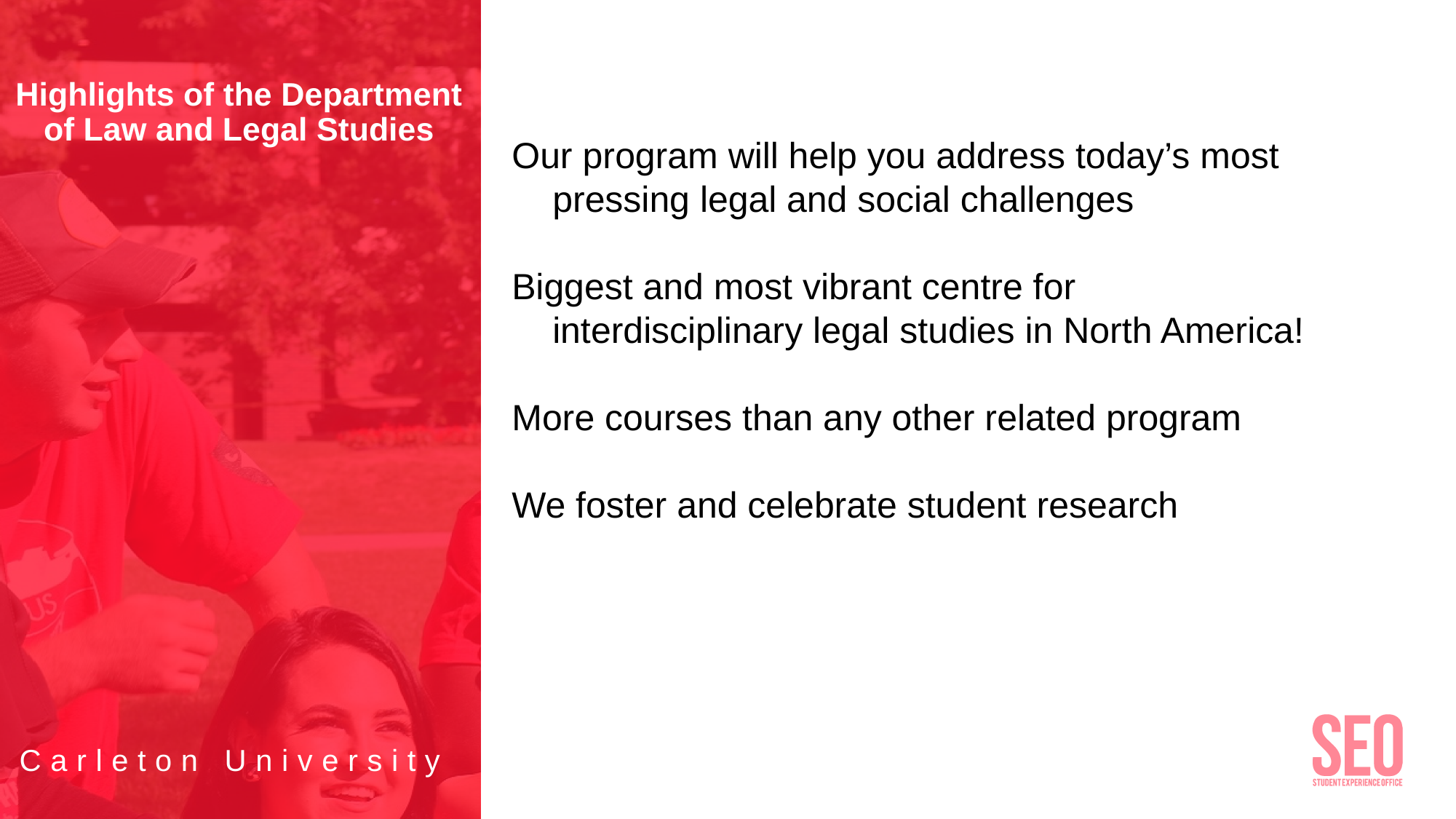

# Highlights of the Department of Law and Legal Studies
Our program will help you address today’s most
    pressing legal and social challenges

Biggest and most vibrant centre for
    interdisciplinary legal studies in North America!

More courses than any other related program

We foster and celebrate student research
Carleton University